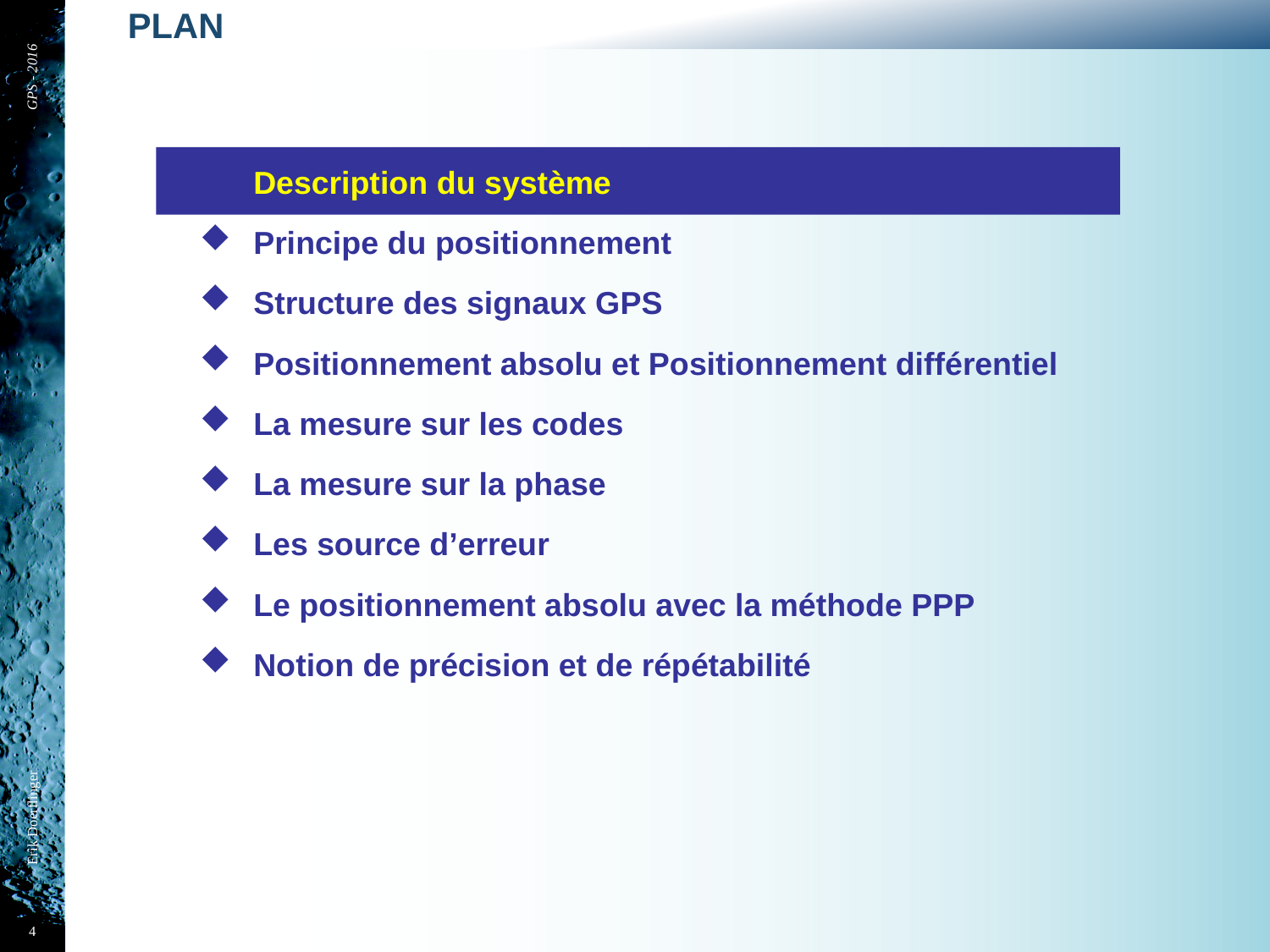

# PLAN
GPS - 2016

Description du système
Principe du positionnement
Structure des signaux GPS
Positionnement absolu et Positionnement différentiel
La mesure sur les codes
La mesure sur la phase
Les source d’erreur
Le positionnement absolu avec la méthode PPP
Notion de précision et de répétabilité
Erik Doerflinger
4